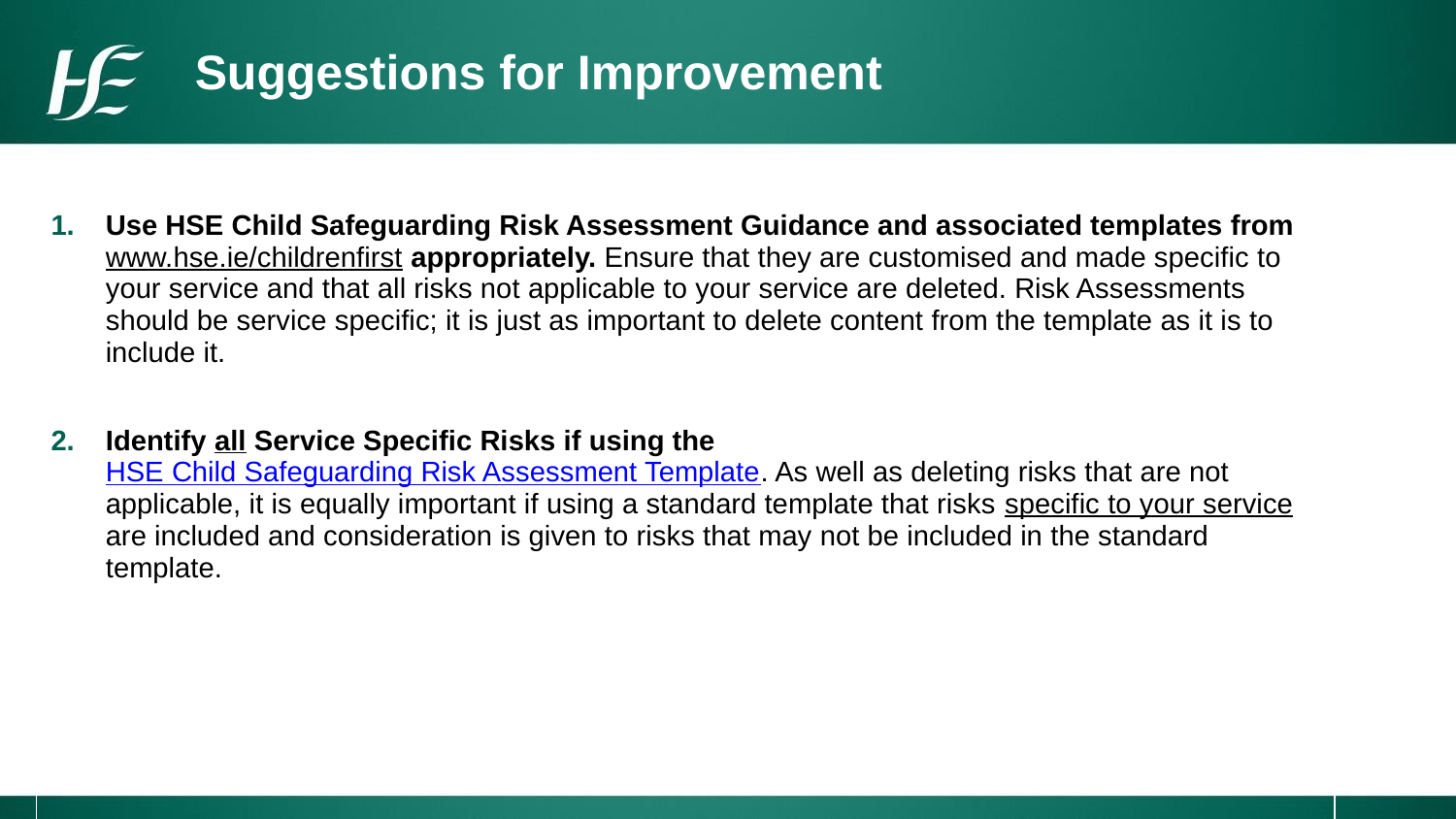

# Suggestions for Improvement
| Use HSE Child Safeguarding Risk Assessment Guidance and associated templates from www.hse.ie/childrenfirst appropriately. Ensure that they are customised and made specific to your service and that all risks not applicable to your service are deleted. Risk Assessments should be service specific; it is just as important to delete content from the template as it is to include it. Identify all Service Specific Risks if using the HSE Child Safeguarding Risk Assessment Template. As well as deleting risks that are not applicable, it is equally important if using a standard template that risks specific to your service are included and consideration is given to risks that may not be included in the standard template. |
| --- |
|  |